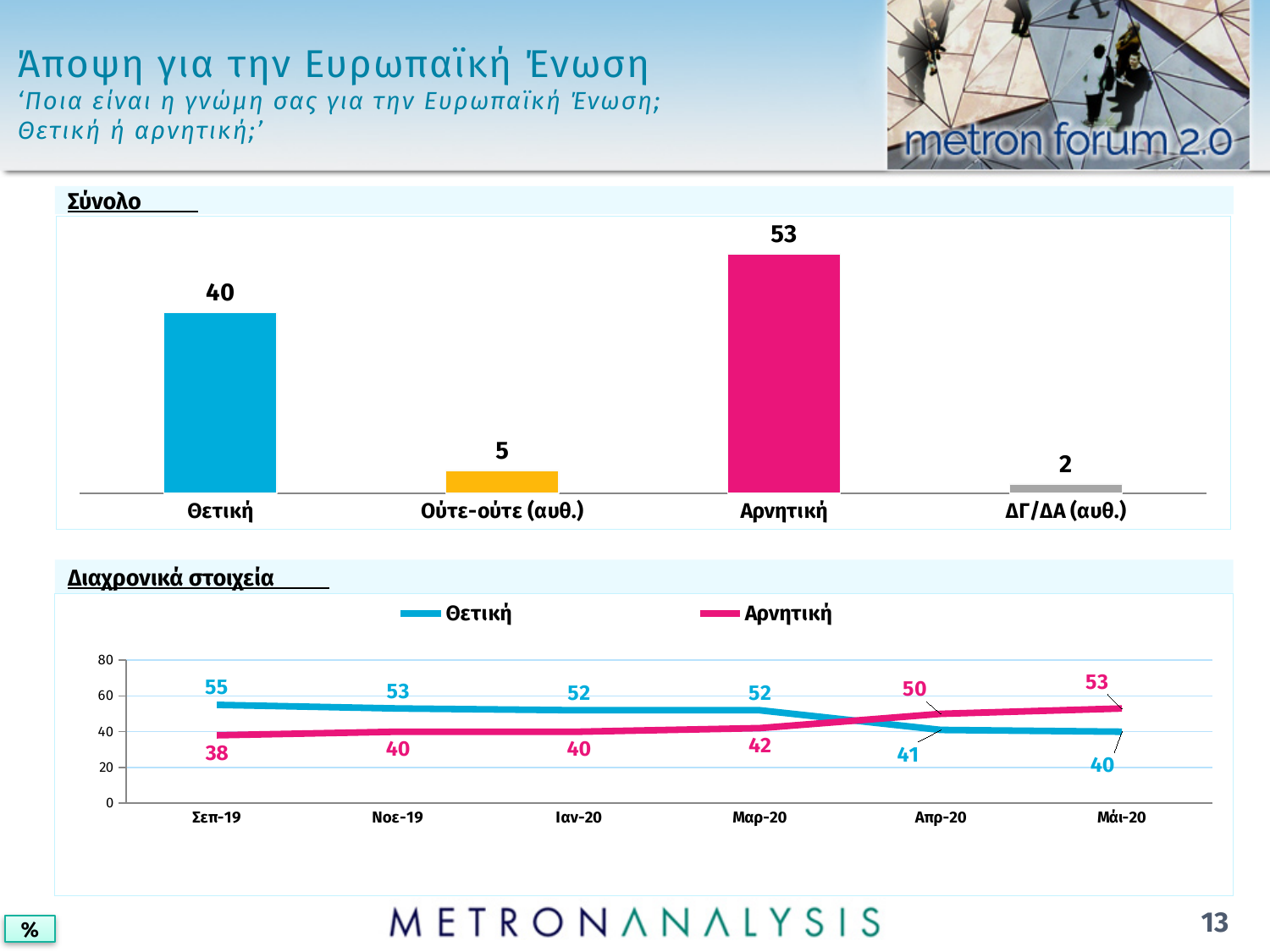

# Άποψη για την Ευρωπαϊκή Ένωση ‘Ποια είναι η γνώμη σας για την Ευρωπαϊκή Ένωση; Θετική ή αρνητική;’
Σύνολο

### Chart

| Category | Series 1 |
|---|---|
| Θετική | 40.0 |
| Ούτε-ούτε (αυθ.) | 5.0 |
| Αρνητική | 53.0 |
| ΔΓ/ΔΑ (αυθ.) | 2.0 |
Διαχρονικά στοιχεία

### Chart

| Category | Θετική | Αρνητική |
|---|---|---|
| Σεπ-19 | 55.0 | 38.0 |
| Νοε-19 | 53.0 | 40.0 |
| Ιαν-20 | 52.0 | 40.0 |
| Μαρ-20 | 52.0 | 42.0 |
| Απρ-20 | 41.0 | 50.0 |
| Μάι-20 | 40.0 | 53.0 |
13
%